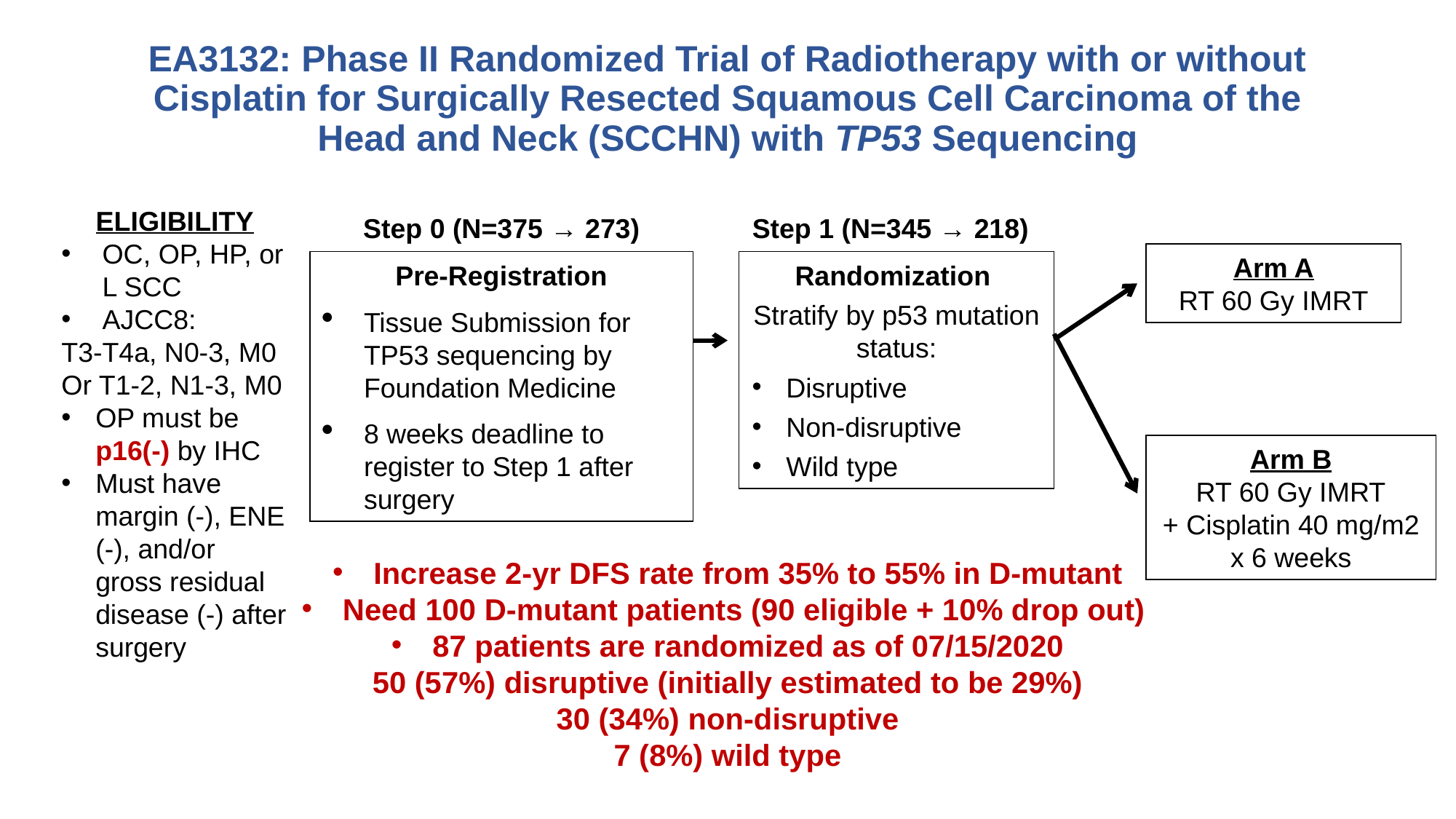

# EA3132: Phase II Randomized Trial of Radiotherapy with or without Cisplatin for Surgically Resected Squamous Cell Carcinoma of the Head and Neck (SCCHN) with TP53 Sequencing
ELIGIBILITY
OC, OP, HP, or L SCC
AJCC8:
T3-T4a, N0-3, M0
Or T1-2, N1-3, M0
OP must be p16(-) by IHC
Must have margin (-), ENE (-), and/or gross residual disease (-) after surgery
Step 0 (N=375 → 273)
Step 1 (N=345 → 218)
Arm A
RT 60 Gy IMRT
Pre-Registration
Tissue Submission for TP53 sequencing by Foundation Medicine
8 weeks deadline to register to Step 1 after surgery
Randomization
Stratify by p53 mutation status:
Disruptive
Non-disruptive
Wild type
Arm B
RT 60 Gy IMRT
+ Cisplatin 40 mg/m2 x 6 weeks
Increase 2-yr DFS rate from 35% to 55% in D-mutant
Need 100 D-mutant patients (90 eligible + 10% drop out)
87 patients are randomized as of 07/15/2020
50 (57%) disruptive (initially estimated to be 29%)
30 (34%) non-disruptive
7 (8%) wild type